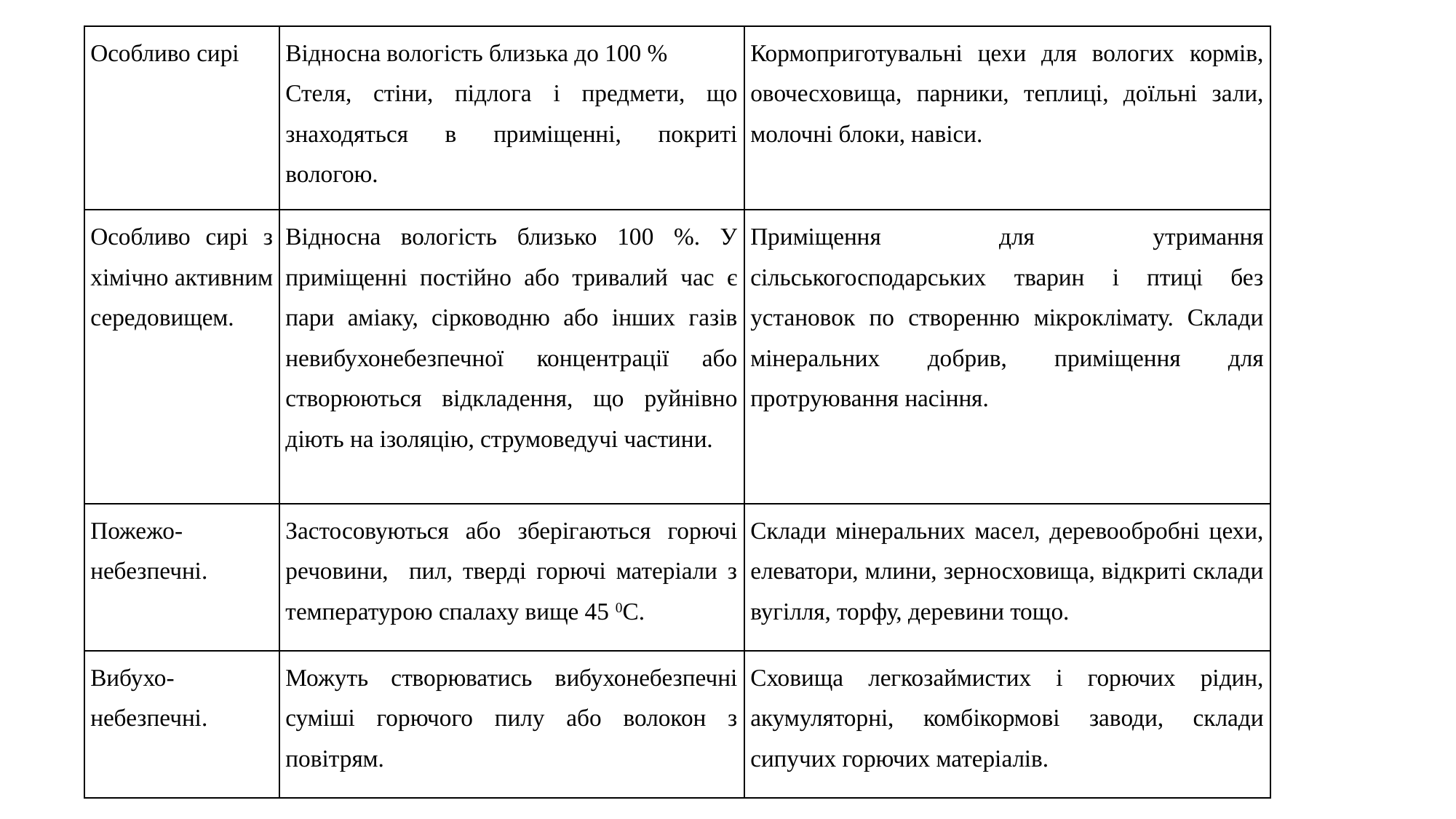

| Особливо сирі | Відносна вологість близька до 100 % Стеля, стіни, підлога і предмети, що знаходяться в приміщенні, покриті вологою. | Кормоприготувальні цехи для вологих кормів, овочесховища, парники, теплиці, доїльні зали, молочні блоки, навіси. |
| --- | --- | --- |
| Особливо сирі з хімічно активним середовищем. | Відносна вологість близько 100 %. У приміщенні постійно або тривалий час є пари аміаку, сірководню або інших газів невибухонебезпечної концентрації або створюються відкладення, що руйнівно діють на ізоляцію, струмоведучі частини. | Приміщення для утримання сільськогосподарських тварин і птиці без установок по створенню мікроклімату. Склади мінеральних добрив, приміщення для протруювання насіння. |
| Пожежо-небезпечні. | Застосовуються або зберігаються горючі речовини, пил, тверді горючі матеріали з температурою спалаху вище 45 0С. | Склади мінеральних масел, деревообробні цехи, елеватори, млини, зерносховища, відкриті склади вугілля, торфу, деревини тощо. |
| Вибухо-небезпечні. | Можуть створюватись вибухонебезпечні суміші горючого пилу або волокон з повітрям. | Сховища легкозаймистих і горючих рідин, акумуляторні, комбікормові заводи, склади сипучих горючих матеріалів. |